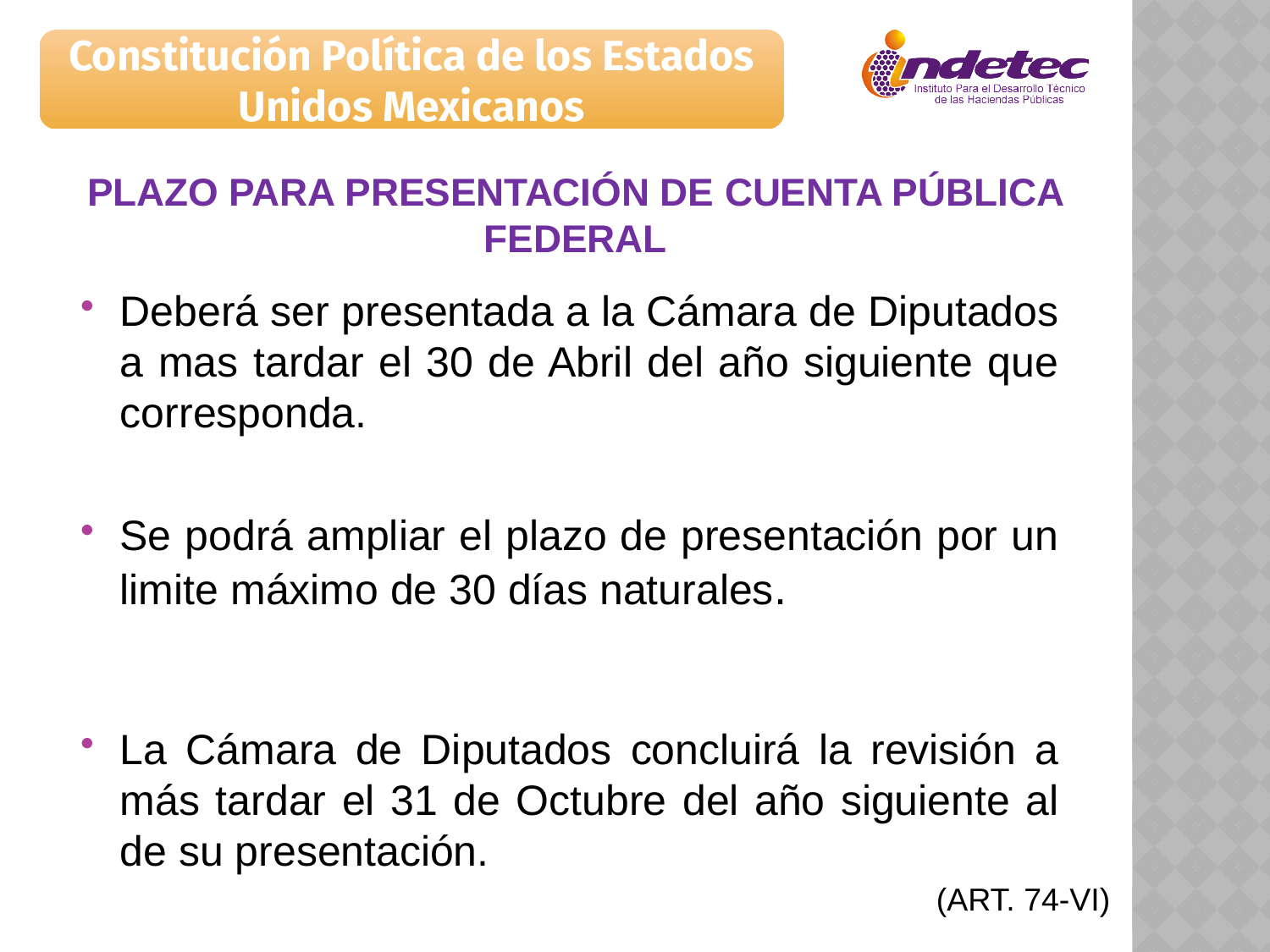

Constitución Política de los Estados Unidos Mexicanos
PLAZO PARA PRESENTACIÓN DE CUENTA PÚBLICA FEDERAL
Deberá ser presentada a la Cámara de Diputados a mas tardar el 30 de Abril del año siguiente que corresponda.

Se podrá ampliar el plazo de presentación por un limite máximo de 30 días naturales.

La Cámara de Diputados concluirá la revisión a más tardar el 31 de Octubre del año siguiente al de su presentación.

(ART. 74-VI)